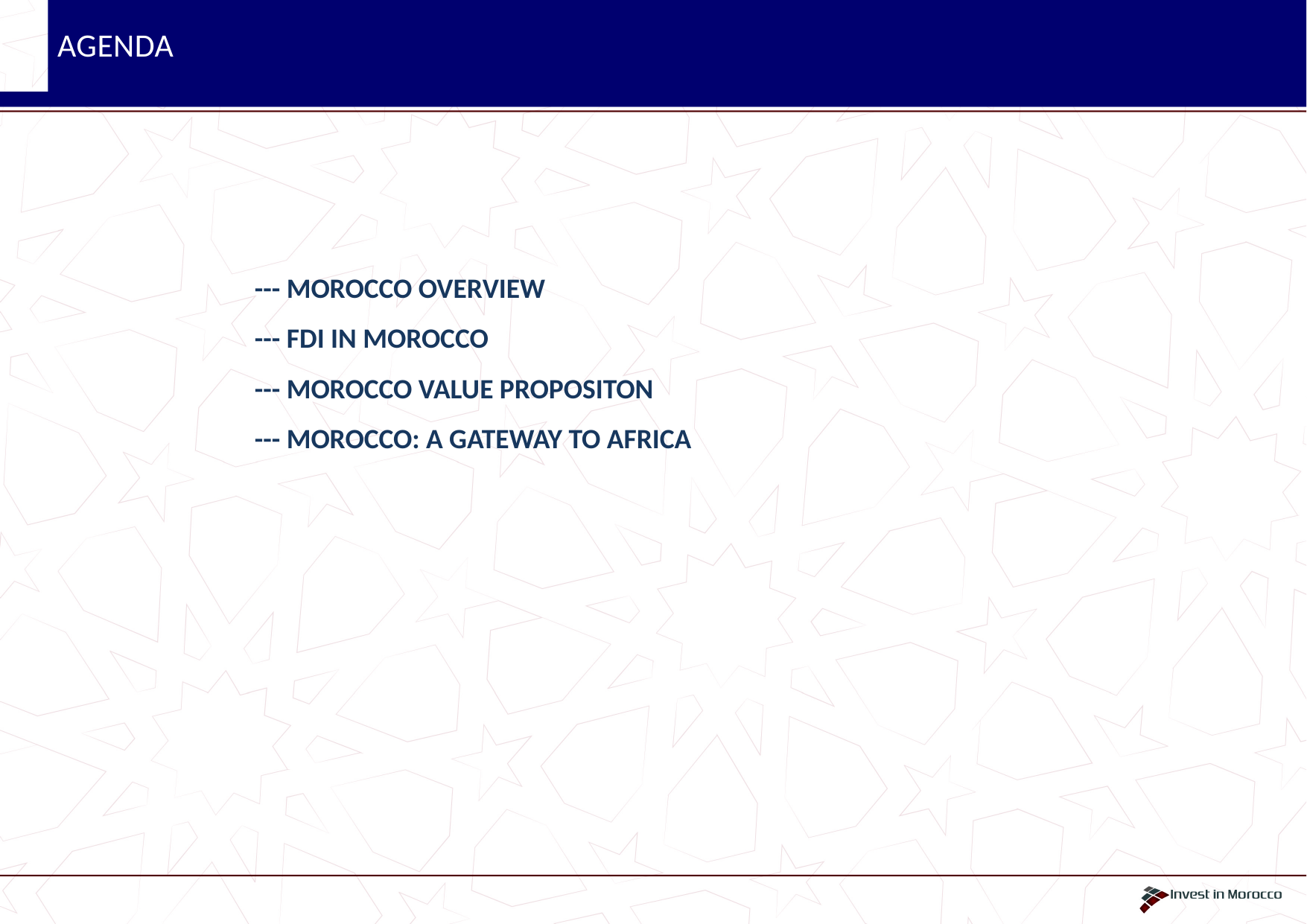

AGENDA

--- MOROCCO OVERVIEW
--- FDI IN MOROCCO
--- MOROCCO VALUE PROPOSITON
--- MOROCCO: A GATEWAY TO AFRICA